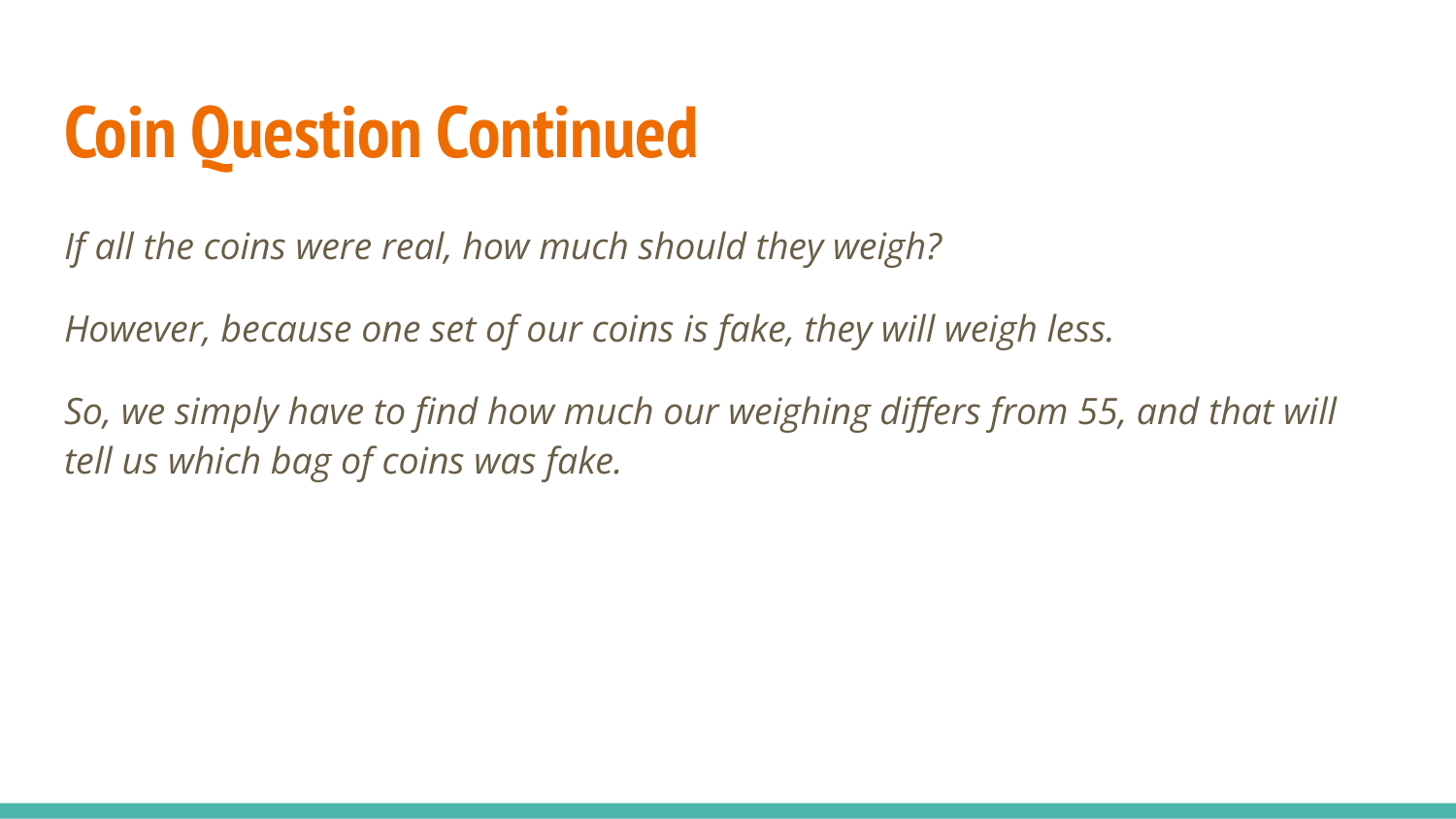

# Coin Question Continued
If all the coins were real, how much should they weigh?
However, because one set of our coins is fake, they will weigh less.
So, we simply have to find how much our weighing differs from 55, and that will tell us which bag of coins was fake.